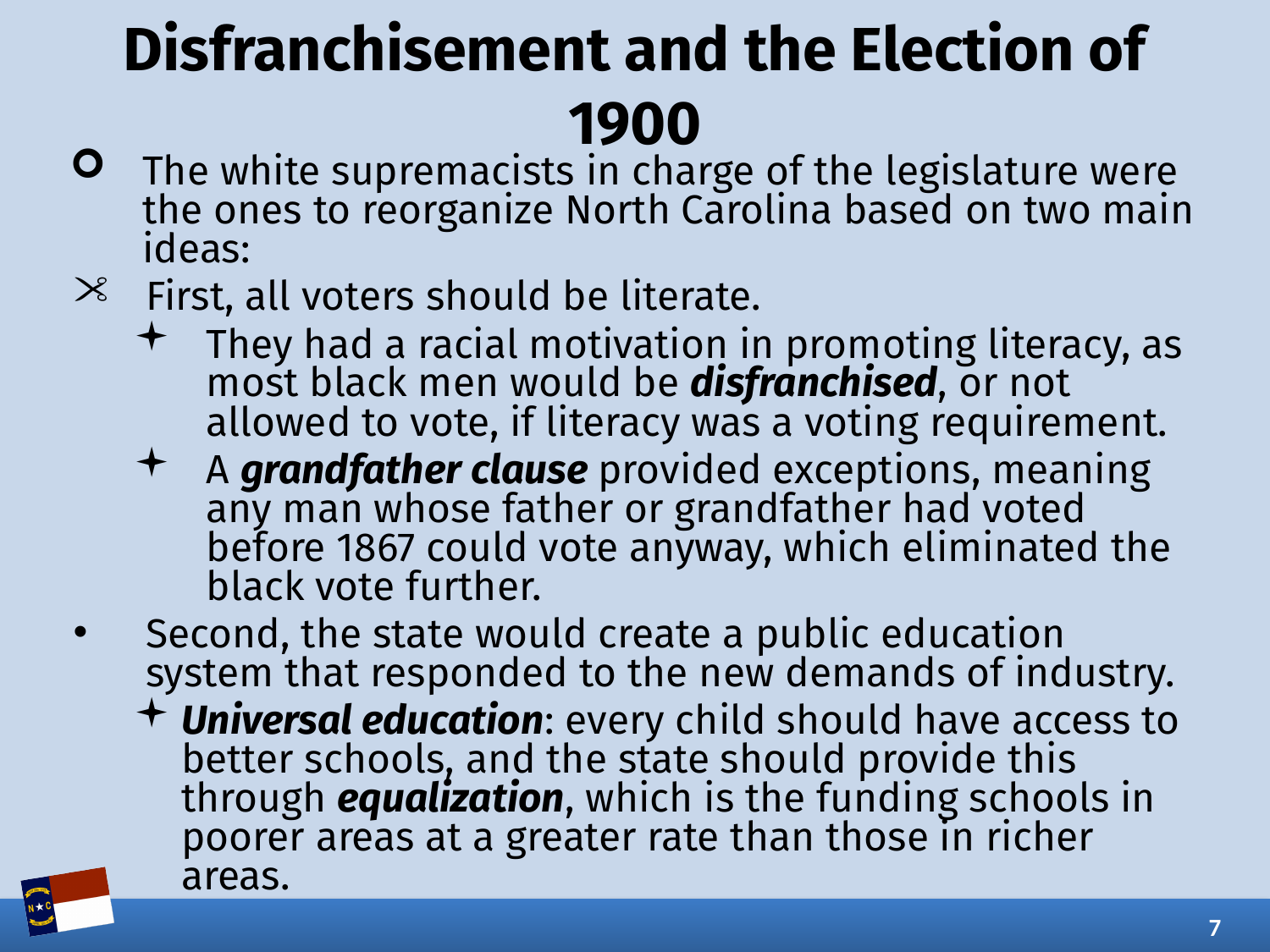

# Disfranchisement and the Election of 1900
The white supremacists in charge of the legislature were the ones to reorganize North Carolina based on two main ideas:
First, all voters should be literate.
They had a racial motivation in promoting literacy, as most black men would be disfranchised, or not allowed to vote, if literacy was a voting requirement.
A grandfather clause provided exceptions, meaning any man whose father or grandfather had voted before 1867 could vote anyway, which eliminated the black vote further.
Second, the state would create a public education system that responded to the new demands of industry.
Universal education: every child should have access to better schools, and the state should provide this through equalization, which is the funding schools in poorer areas at a greater rate than those in richer areas.
7